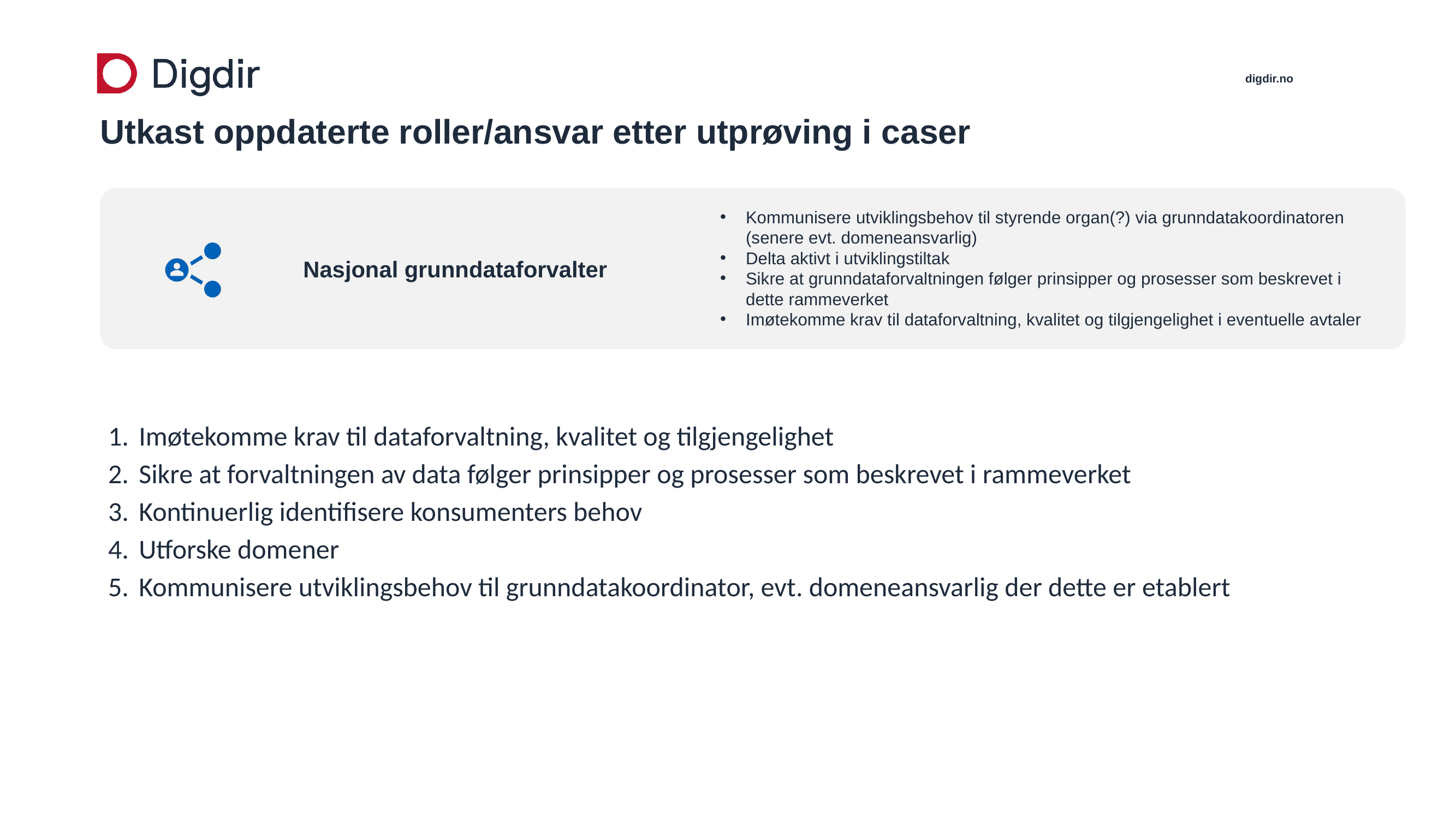

Nasjonal grunndataforvalter
# Utkast oppdaterte roller/ansvar etter utprøving i caser
Kommunisere utviklingsbehov til styrende organ(?) via grunndatakoordinatoren (senere evt. domeneansvarlig)
Delta aktivt i utviklingstiltak
Sikre at grunndataforvaltningen følger prinsipper og prosesser som beskrevet i dette rammeverket
Imøtekomme krav til dataforvaltning, kvalitet og tilgjengelighet i eventuelle avtaler
Imøtekomme krav til dataforvaltning, kvalitet og tilgjengelighet
Sikre at forvaltningen av data følger prinsipper og prosesser som beskrevet i rammeverket
Kontinuerlig identifisere konsumenters behov
Utforske domener
Kommunisere utviklingsbehov til grunndatakoordinator, evt. domeneansvarlig der dette er etablert